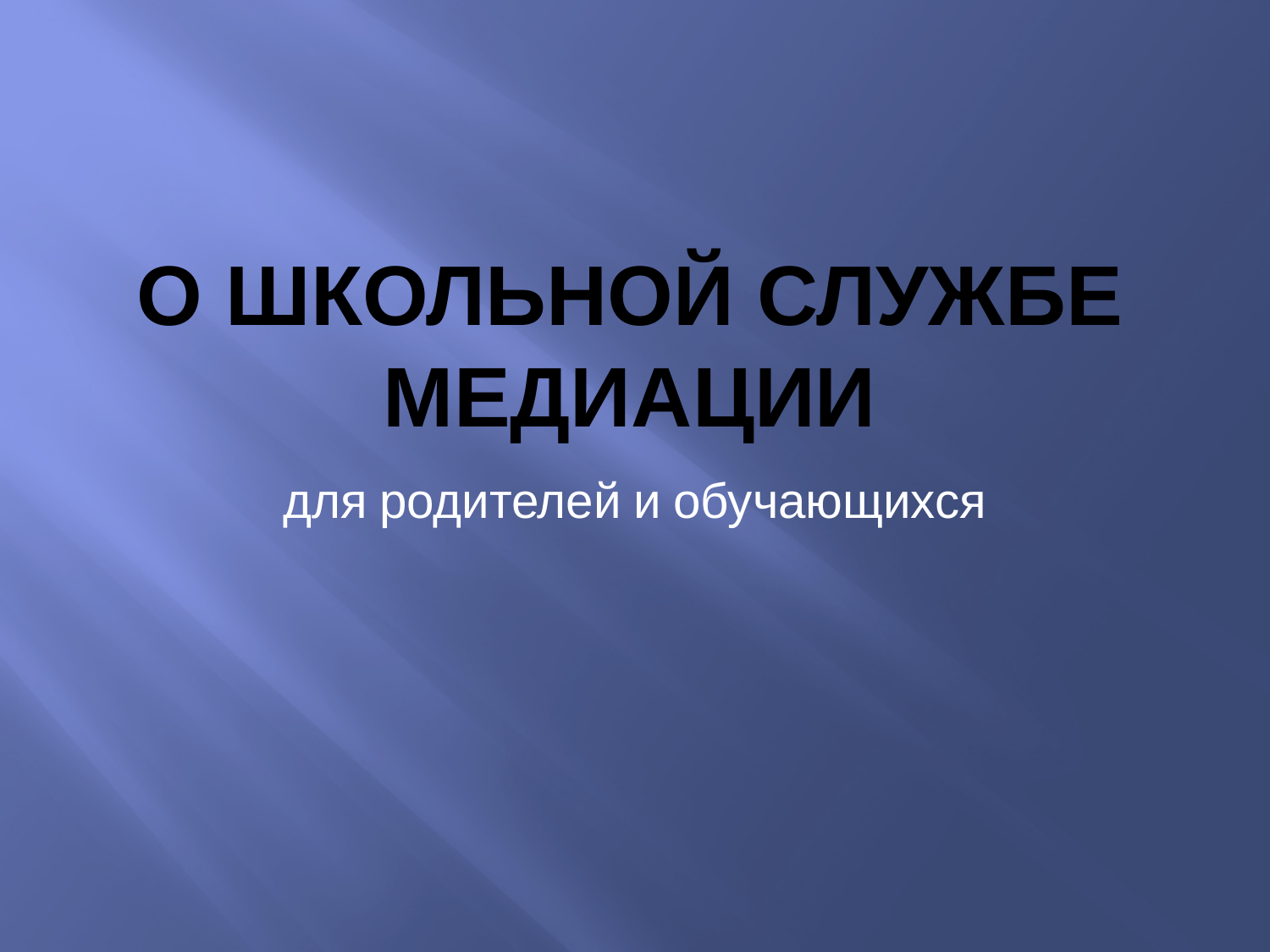

# О Школьной службе медиации
для родителей и обучающихся